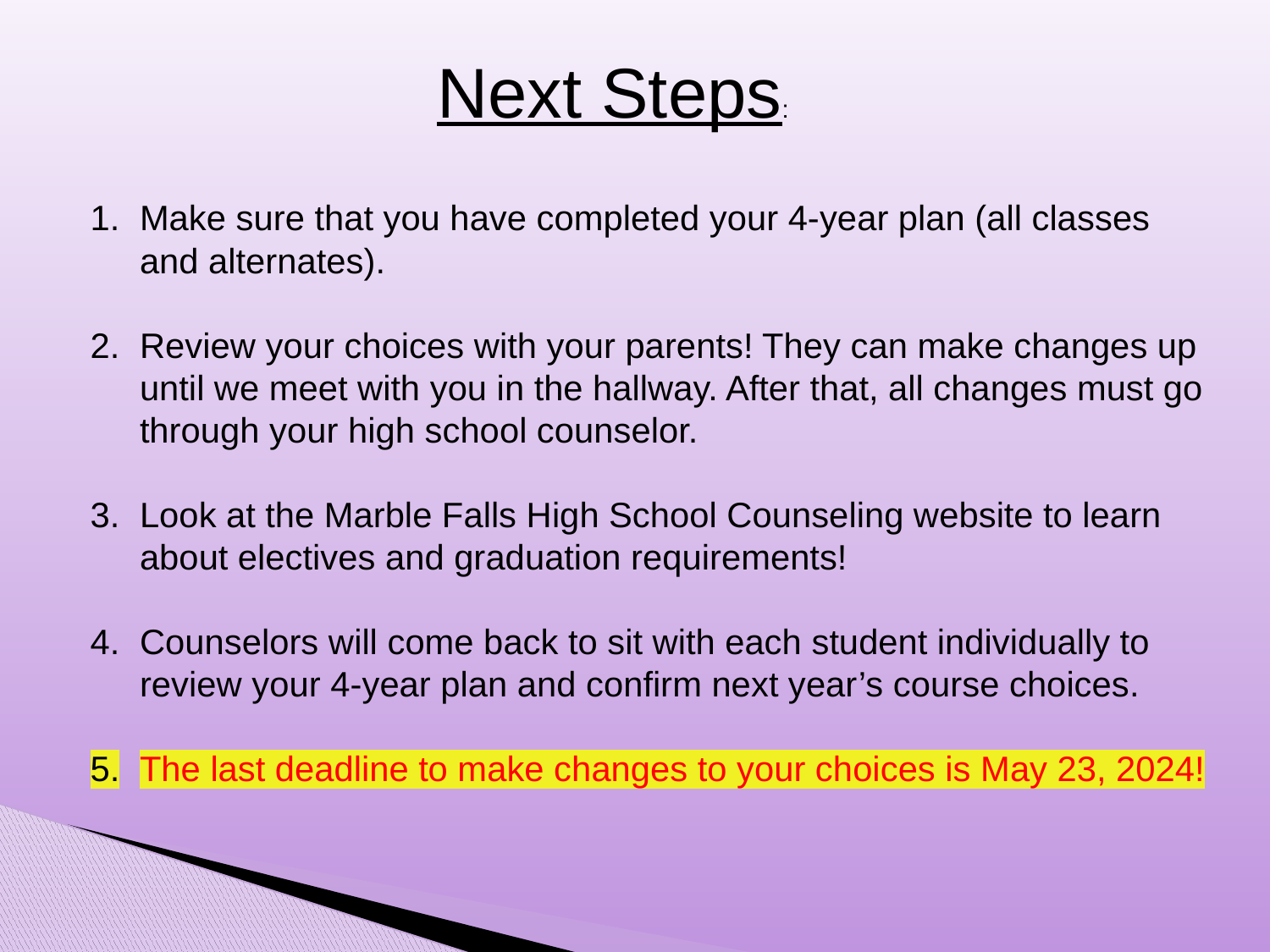

Next Steps:
Make sure that you have completed your 4-year plan (all classes and alternates).

Review your choices with your parents! They can make changes up until we meet with you in the hallway. After that, all changes must go through your high school counselor.

Look at the Marble Falls High School Counseling website to learn about electives and graduation requirements!

Counselors will come back to sit with each student individually to review your 4-year plan and confirm next year’s course choices.

The last deadline to make changes to your choices is May 23, 2024!